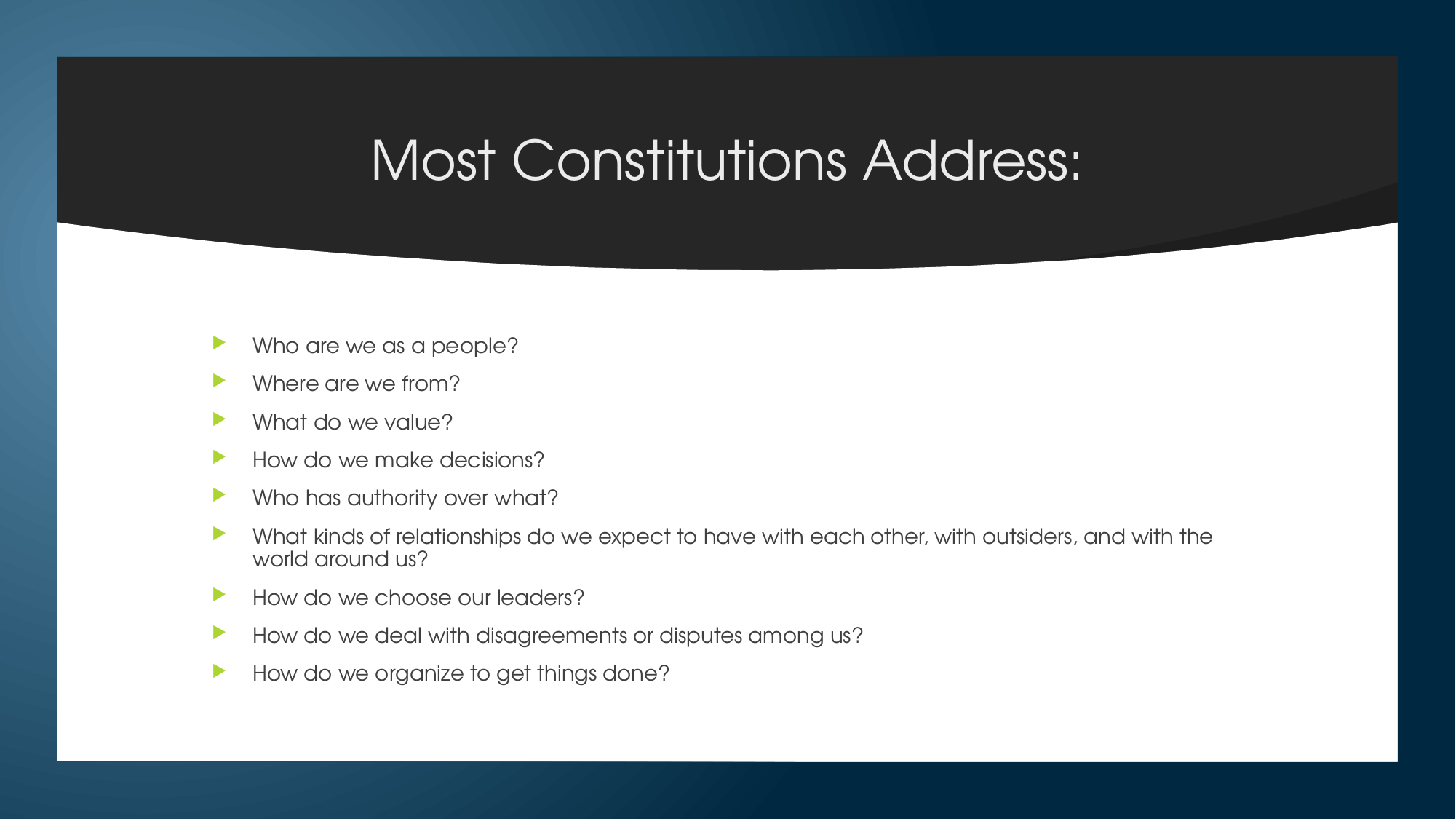

# Most Constitutions Address:

Who are we as a people?
Where are we from?
What do we value?
How do we make decisions?
Who has authority over what?
What kinds of relationships do we expect to have with each other, with outsiders, and with the world around us?
How do we choose our leaders?
How do we deal with disagreements or disputes among us?
How do we organize to get things done?